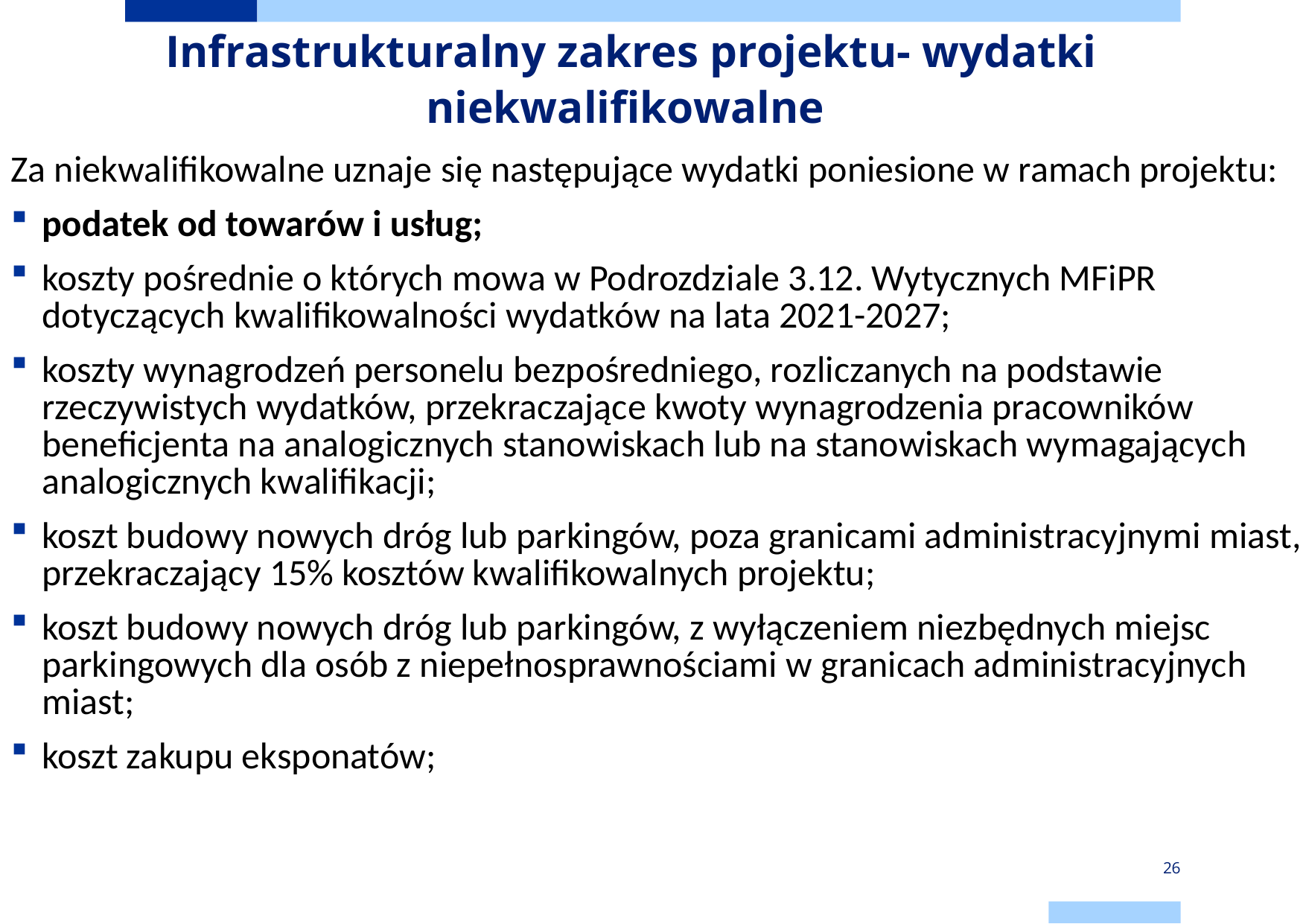

# Infrastrukturalny zakres projektu- wydatki niekwalifikowalne
Za niekwalifikowalne uznaje się następujące wydatki poniesione w ramach projektu:
podatek od towarów i usług;
koszty pośrednie o których mowa w Podrozdziale 3.12. Wytycznych MFiPR dotyczących kwalifikowalności wydatków na lata 2021-2027;
koszty wynagrodzeń personelu bezpośredniego, rozliczanych na podstawie rzeczywistych wydatków, przekraczające kwoty wynagrodzenia pracowników beneficjenta na analogicznych stanowiskach lub na stanowiskach wymagających analogicznych kwalifikacji;
koszt budowy nowych dróg lub parkingów, poza granicami administracyjnymi miast, przekraczający 15% kosztów kwalifikowalnych projektu;
koszt budowy nowych dróg lub parkingów, z wyłączeniem niezbędnych miejsc parkingowych dla osób z niepełnosprawnościami w granicach administracyjnych miast;
koszt zakupu eksponatów;

26